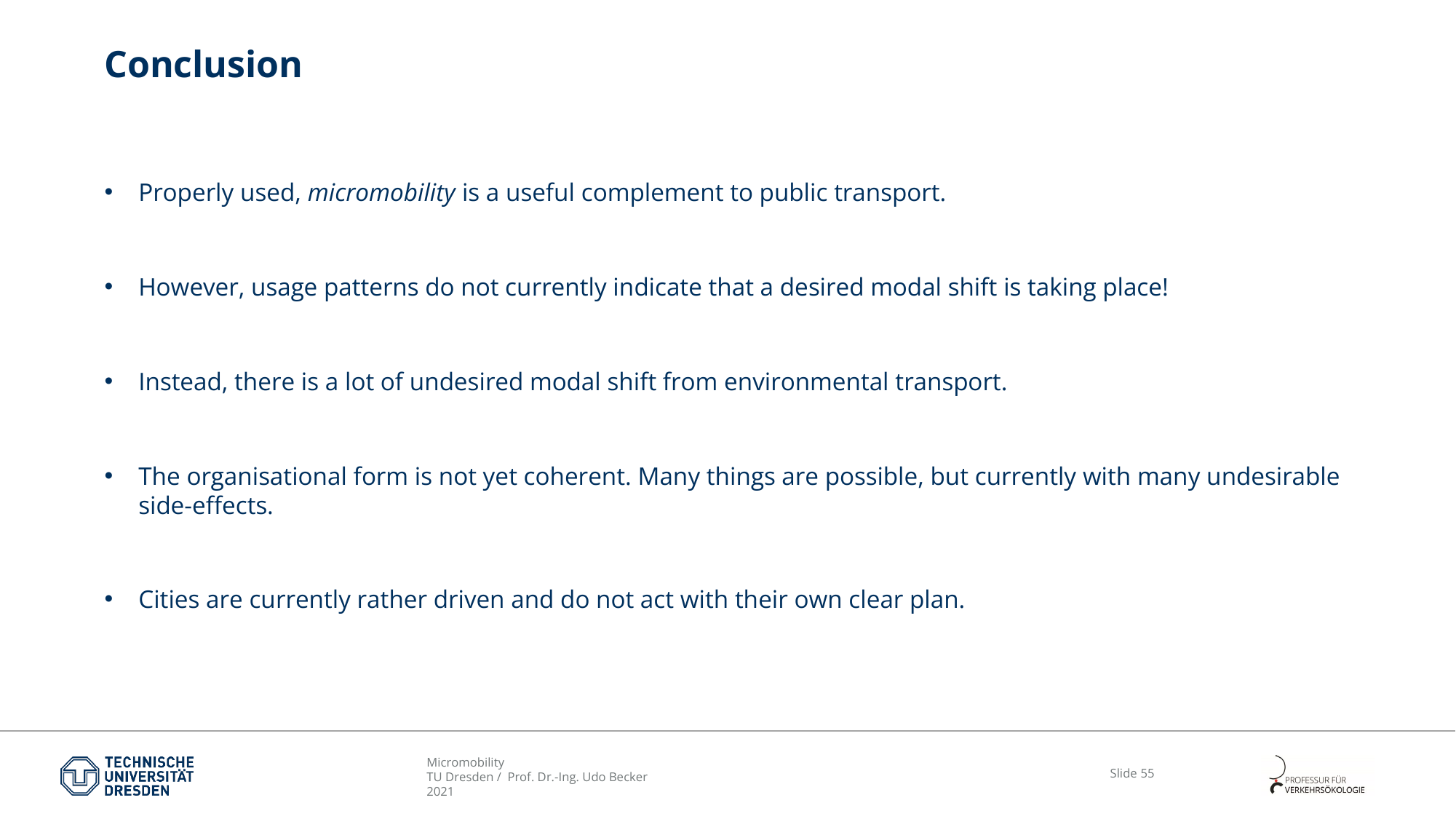

# Conclusion
Properly used, micromobility is a useful complement to public transport.

However, usage patterns do not currently indicate that a desired modal shift is taking place!

Instead, there is a lot of undesired modal shift from environmental transport.

The organisational form is not yet coherent. Many things are possible, but currently with many undesirable side-effects.

Cities are currently rather driven and do not act with their own clear plan.